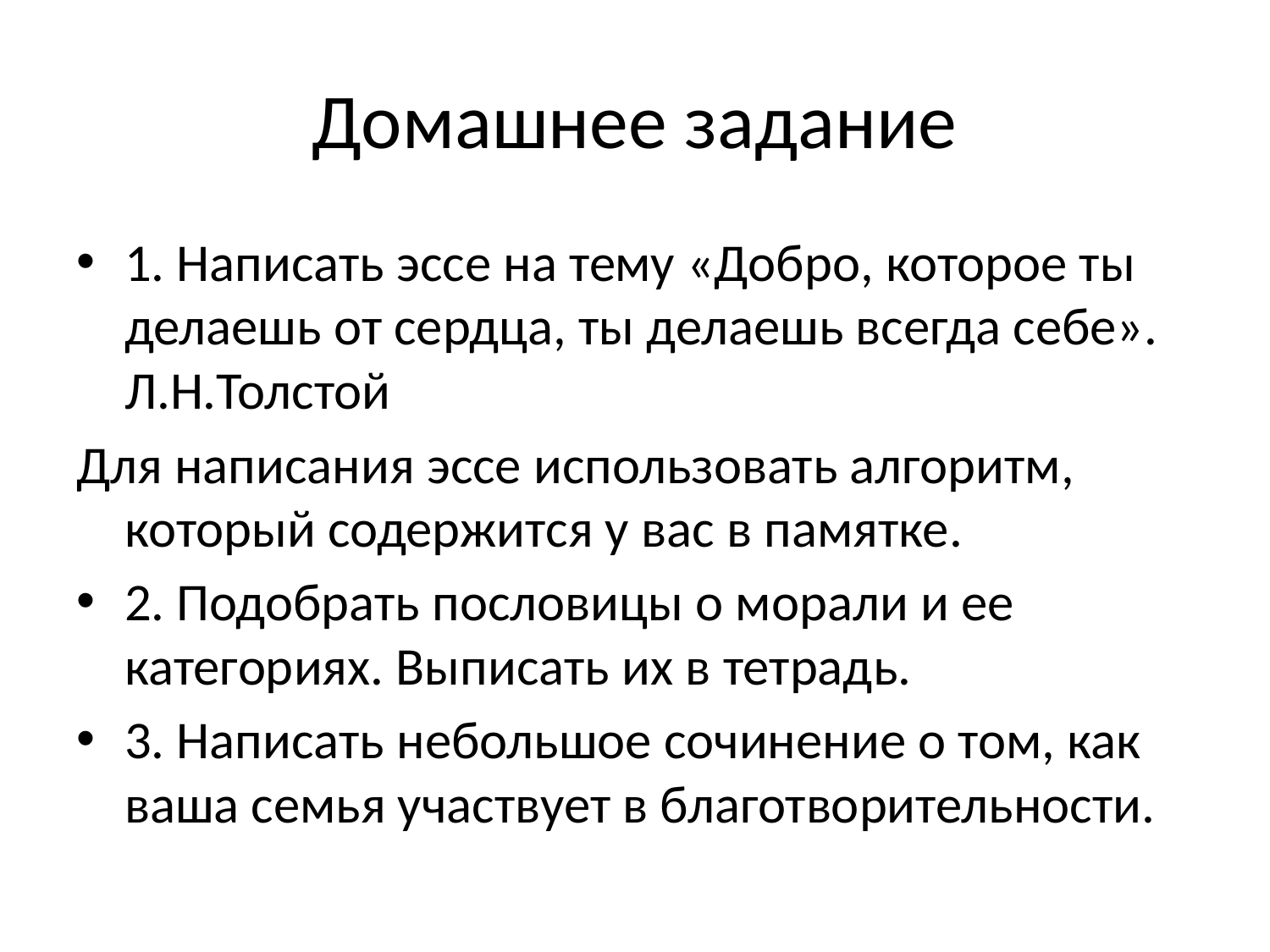

# Домашнее задание
1. Написать эссе на тему «Добро, которое ты делаешь от сердца, ты делаешь всегда себе». Л.Н.Толстой
Для написания эссе использовать алгоритм, который содержится у вас в памятке.
2. Подобрать пословицы о морали и ее категориях. Выписать их в тетрадь.
3. Написать небольшое сочинение о том, как ваша семья участвует в благотворительности.